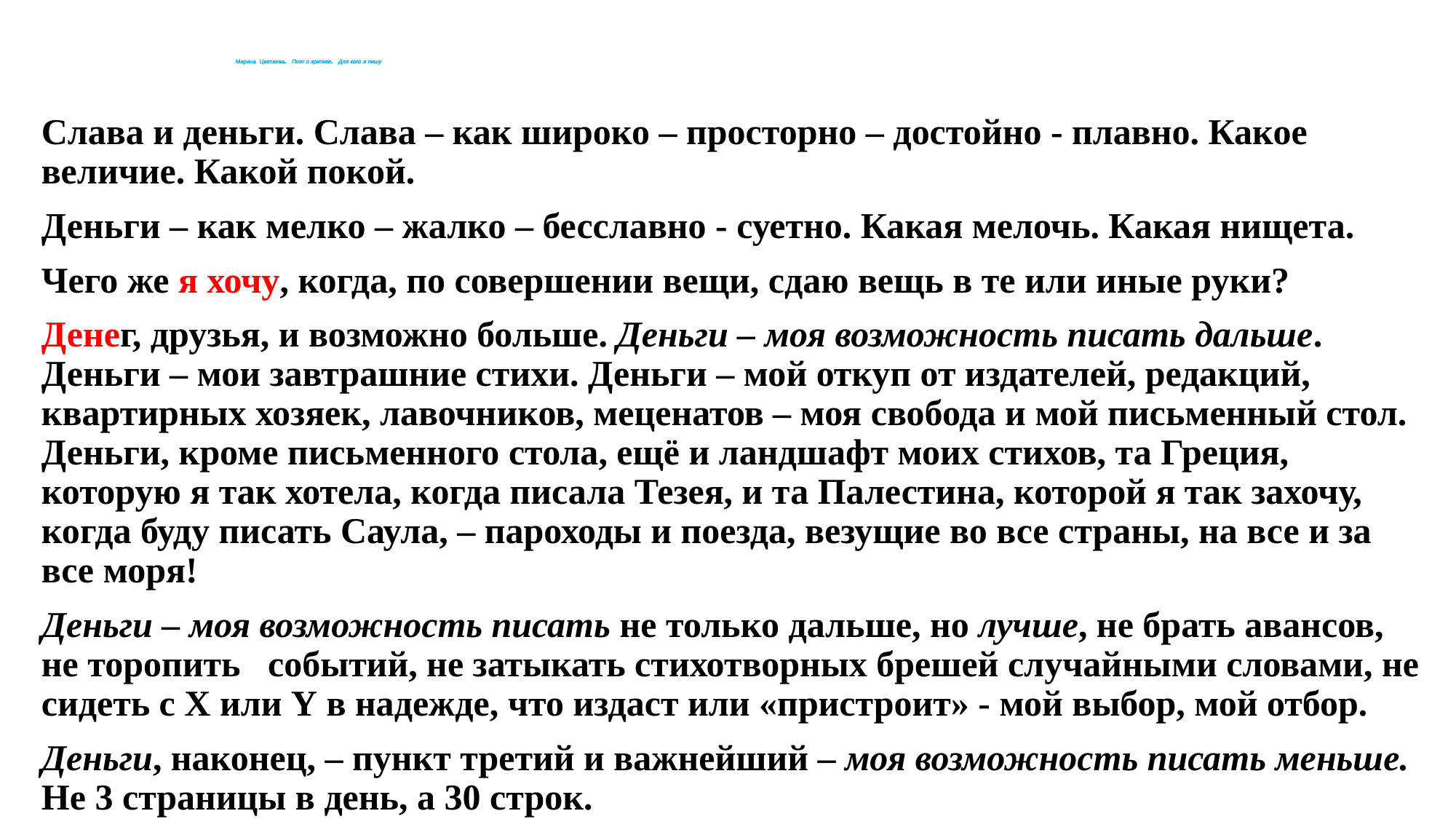

# Марина  Цветаева.   Поэт о критике.   Для кого я пишу
Слава и деньги. Слава – как широко – просторно – достойно - плавно. Какое величие. Какой покой.
Деньги – как мелко – жалко – бесславно - суетно. Какая мелочь. Какая нищета.
Чего же я хочу, когда, по совершении вещи, сдаю вещь в те или иные руки?
Денег, друзья, и возможно больше. Деньги – моя возможность писать дальше. Деньги – мои завтрашние стихи. Деньги – мой откуп от издателей, редакций, квартирных хозяек, лавочников, меценатов – моя свобода и мой письменный стол. Деньги, кроме письменного стола, ещё и ландшафт моих стихов, та Греция, которую я так хотела, когда писала Тезея, и та Палестина, которой я так захочу, когда буду писать Саула, – пароходы и поезда, везущие во все страны, на все и за все моря!
Деньги – моя возможность писать не только дальше, но лучше, не брать авансов, не торопить   событий, не затыкать стихотворных брешей случайными словами, не сидеть с Х или Y в надежде, что издаст или «пристроит» - мой выбор, мой отбор.
Деньги, наконец, – пункт третий и важнейший – моя возможность писать меньше. Не 3 страницы в день, а 30 строк.
Мои деньги – это, прежде всего, твой выигрыш, читатель!